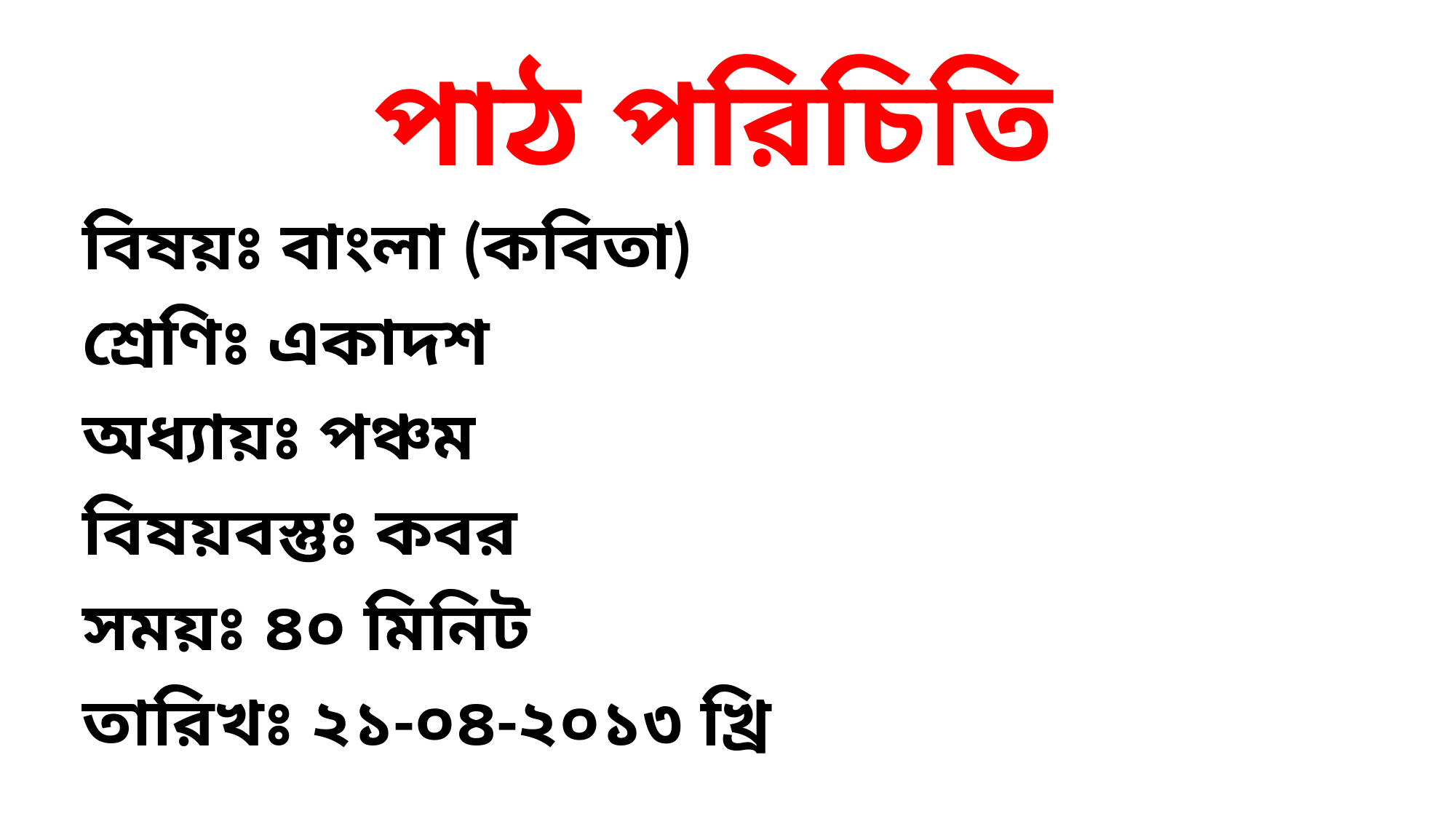

# পাঠ পরিচিতি
বিষয়ঃ বাংলা (কবিতা)
শ্রেণিঃ একাদশ
অধ্যায়ঃ পঞ্চম
বিষয়বস্তুঃ কবর
সময়ঃ ৪০ মিনিট
তারিখঃ ২১-০৪-২০১৩ খ্রি